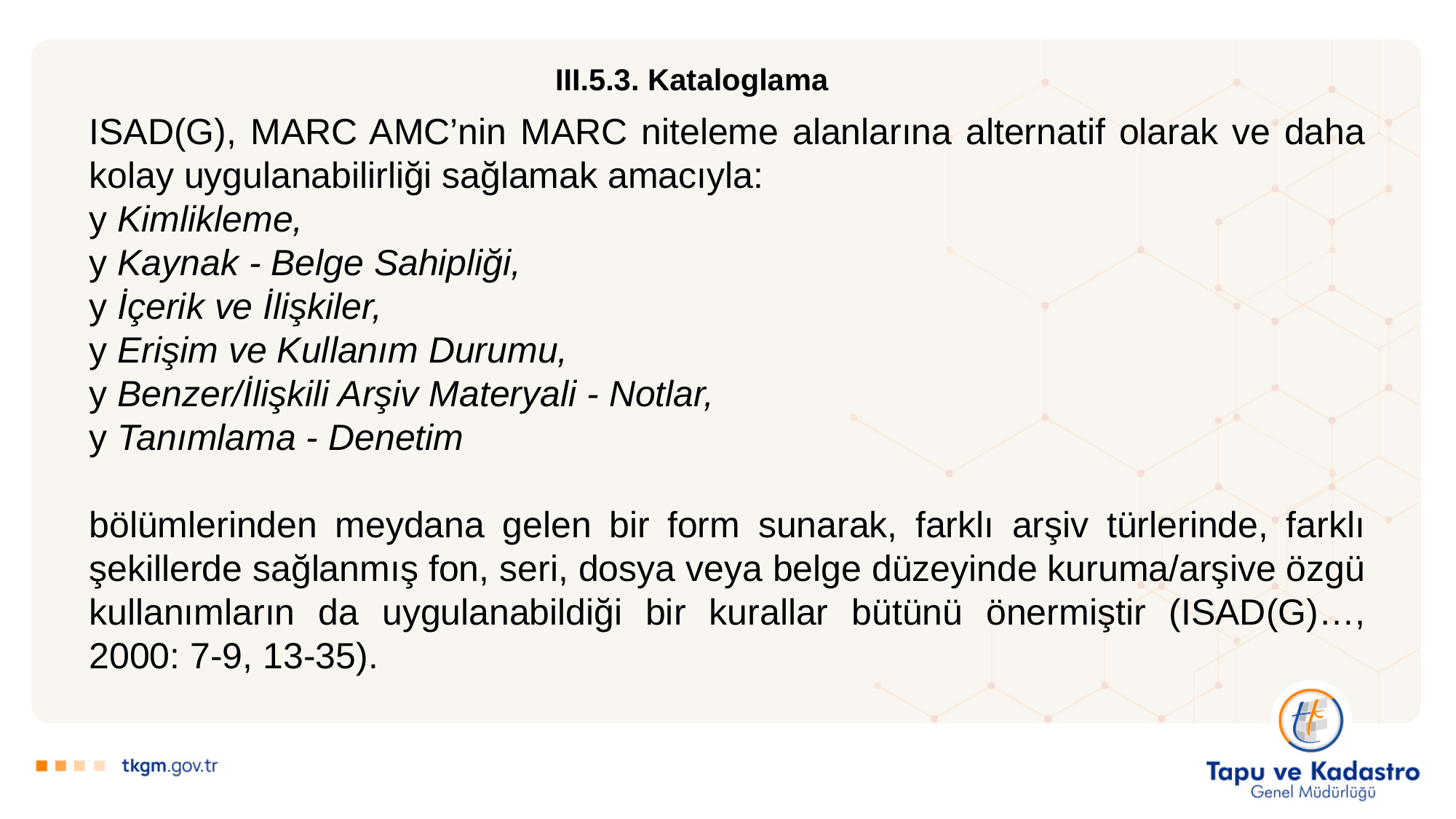

III.5.3. Kataloglama
ISAD(G), MARC AMC’nin MARC niteleme alanlarına alternatif olarak ve daha kolay uygulanabilirliği sağlamak amacıyla:
y Kimlikleme,
y Kaynak - Belge Sahipliği,
y İçerik ve İlişkiler,
y Erişim ve Kullanım Durumu,
y Benzer/İlişkili Arşiv Materyali - Notlar,
y Tanımlama - Denetim

bölümlerinden meydana gelen bir form sunarak, farklı arşiv türlerinde, farklı şekillerde sağlanmış fon, seri, dosya veya belge düzeyinde kuruma/arşive özgü kullanımların da uygulanabildiği bir kurallar bütünü önermiştir (ISAD(G)…, 2000: 7-9, 13-35).